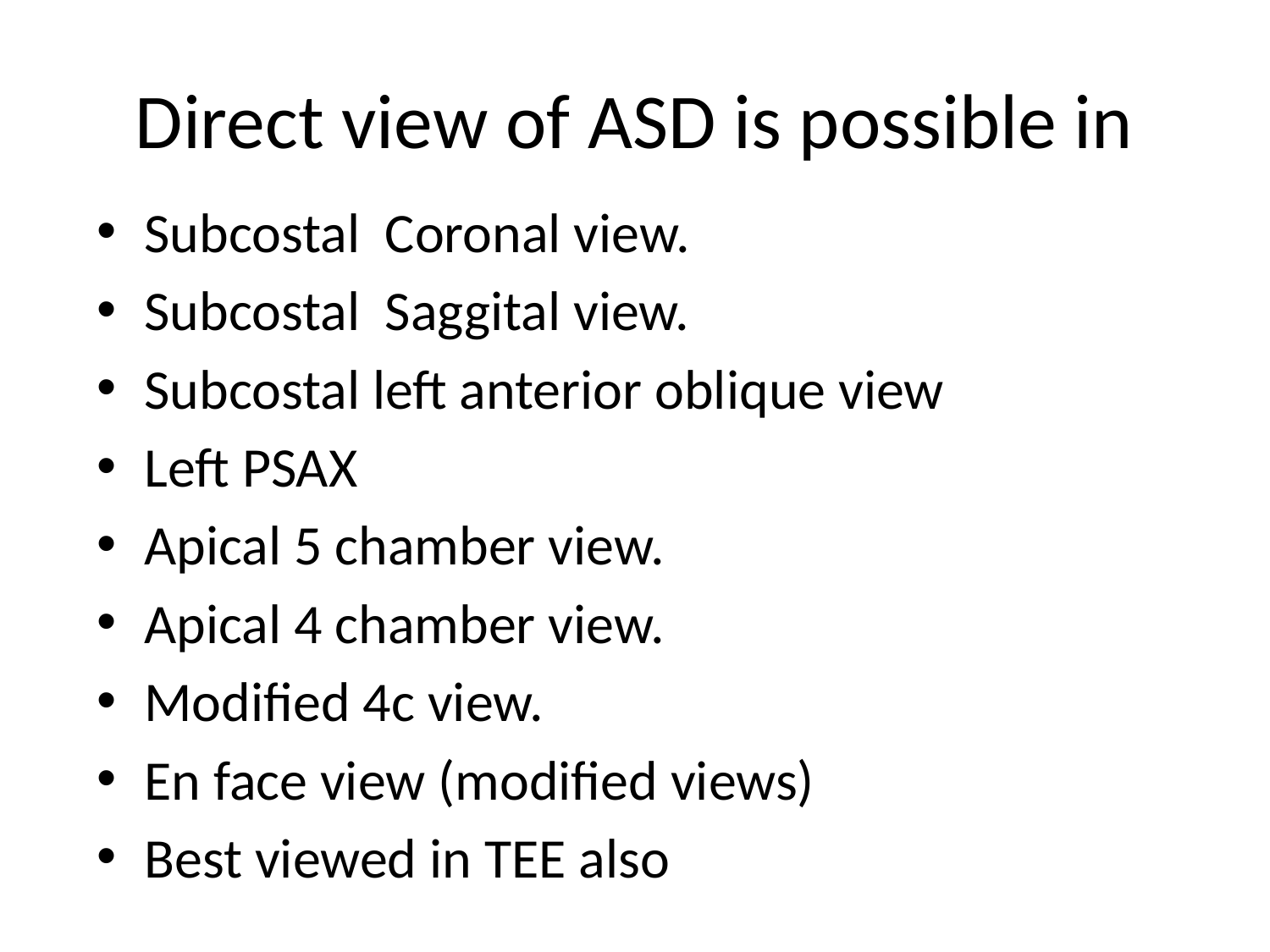

# Direct view of ASD is possible in
Subcostal  Coronal view.
Subcostal  Saggital view.
Subcostal left anterior oblique view
Left PSAX
Apical 5 chamber view.
Apical 4 chamber view.
Modified 4c view.
En face view (modified views)
Best viewed in TEE also